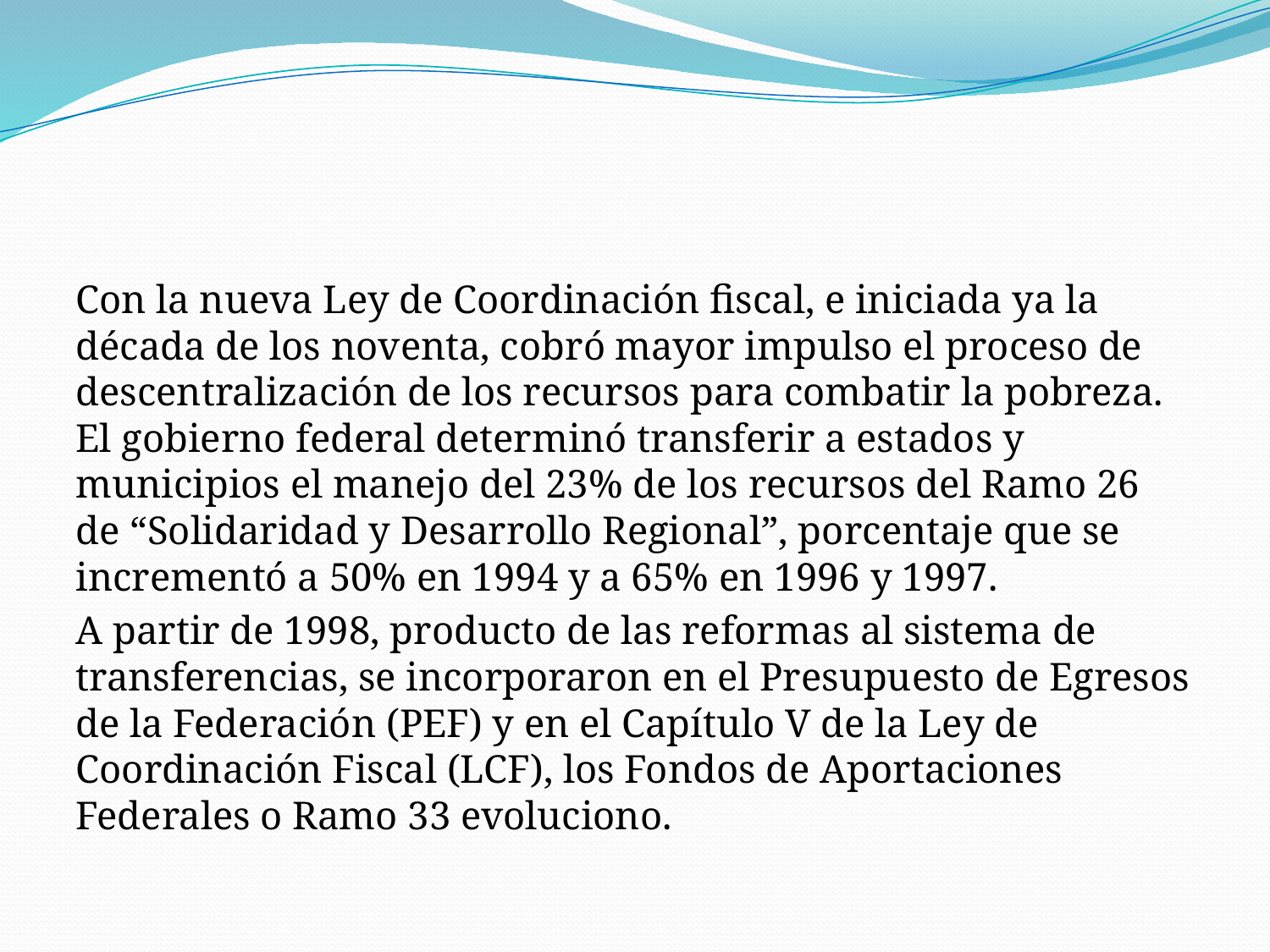

#
Con la nueva Ley de Coordinación fiscal, e iniciada ya la década de los noventa, cobró mayor impulso el proceso de descentralización de los recursos para combatir la pobreza. El gobierno federal determinó transferir a estados y municipios el manejo del 23% de los recursos del Ramo 26 de “Solidaridad y Desarrollo Regional”, porcentaje que se incrementó a 50% en 1994 y a 65% en 1996 y 1997.
A partir de 1998, producto de las reformas al sistema de transferencias, se incorporaron en el Presupuesto de Egresos de la Federación (PEF) y en el Capítulo V de la Ley de Coordinación Fiscal (LCF), los Fondos de Aportaciones Federales o Ramo 33 evoluciono.